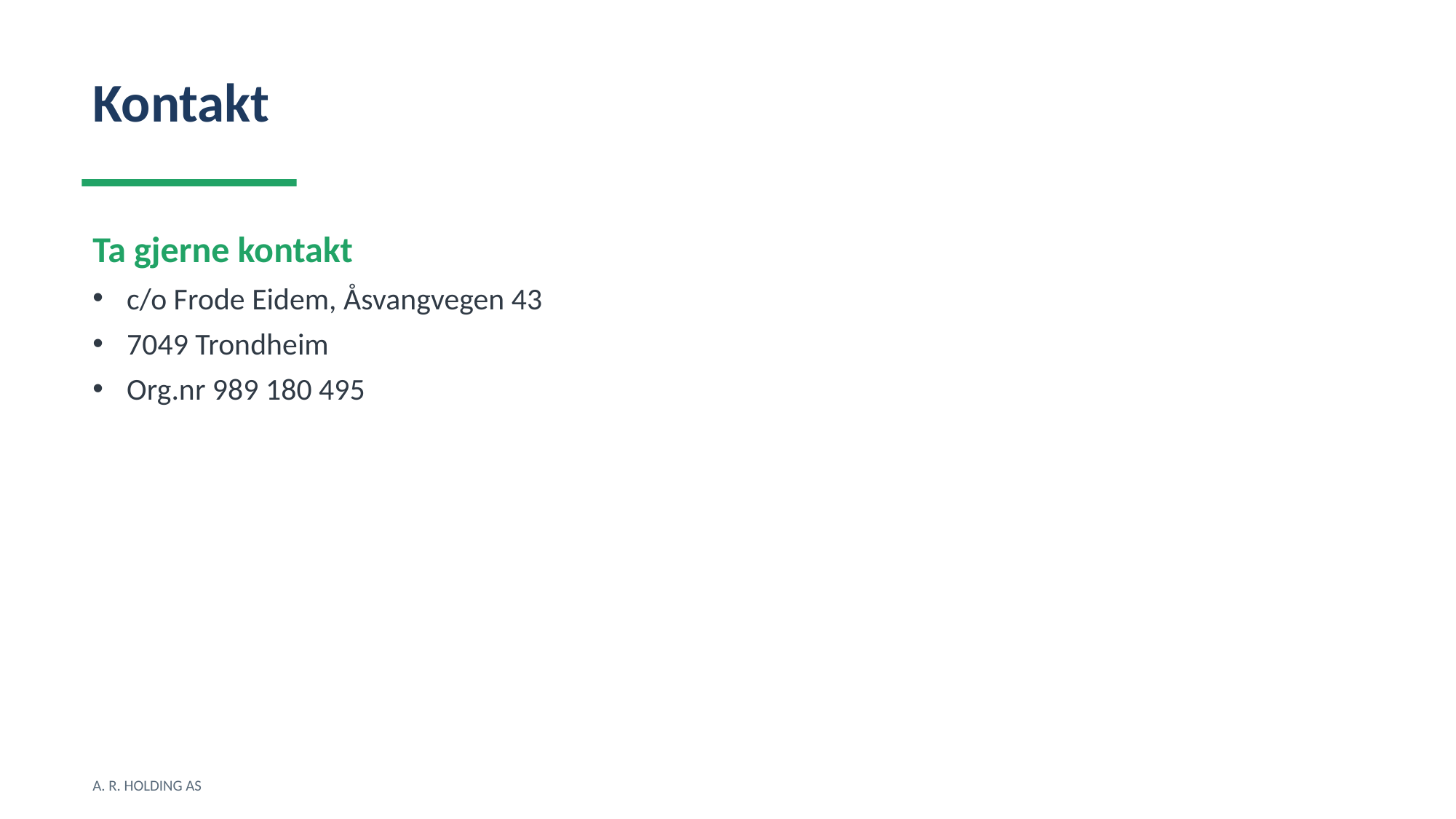

Kontakt

Ta gjerne kontakt
c/o Frode Eidem, Åsvangvegen 43
7049 Trondheim
Org.nr 989 180 495
A. R. HOLDING AS